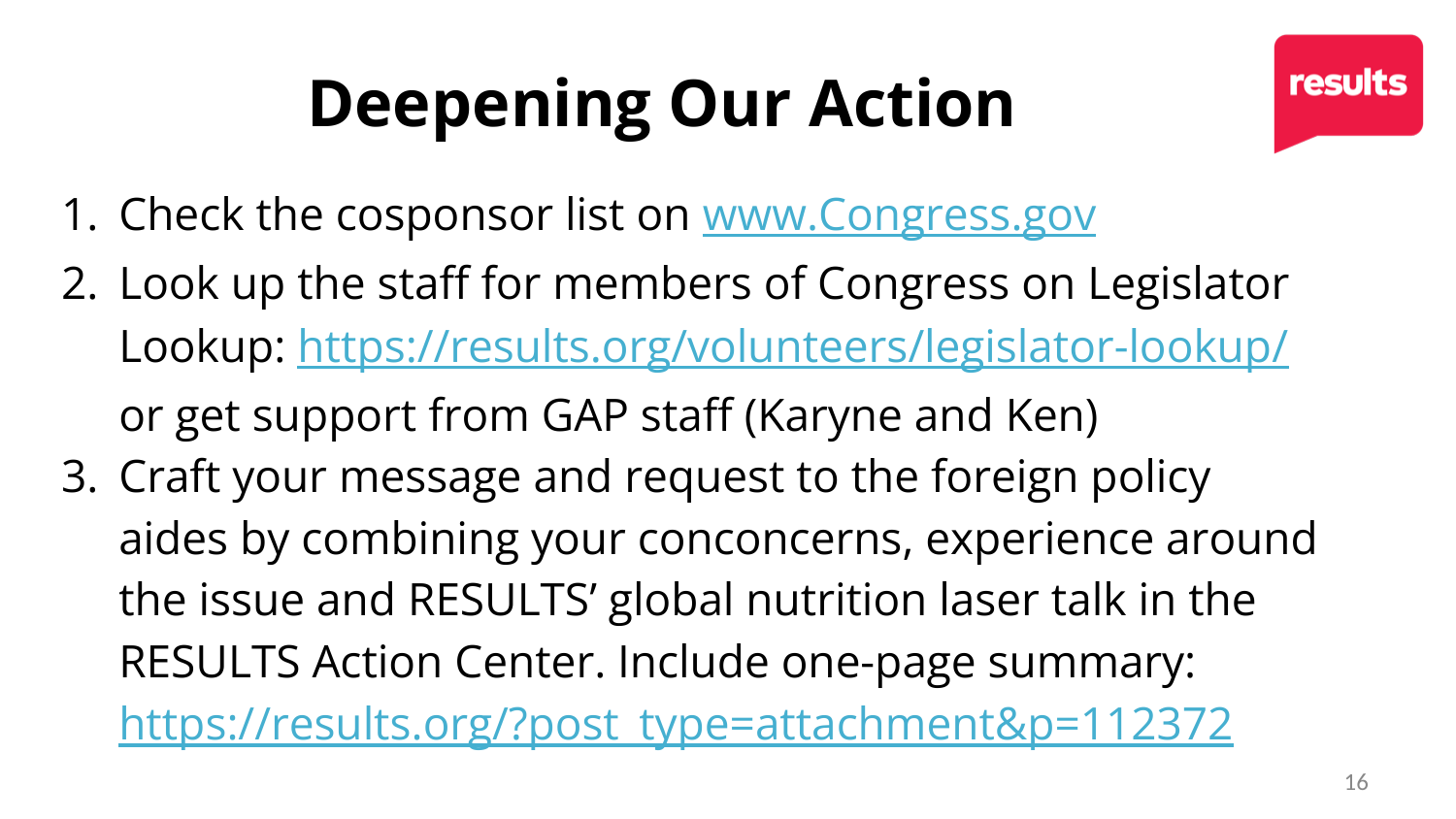

# Deepening Our Action
Check the cosponsor list on www.Congress.gov
Look up the staff for members of Congress on Legislator Lookup: https://results.org/volunteers/legislator-lookup/ or get support from GAP staff (Karyne and Ken)
Craft your message and request to the foreign policy aides by combining your conconcerns, experience around the issue and RESULTS’ global nutrition laser talk in the RESULTS Action Center. Include one-page summary: https://results.org/?post_type=attachment&p=112372
16